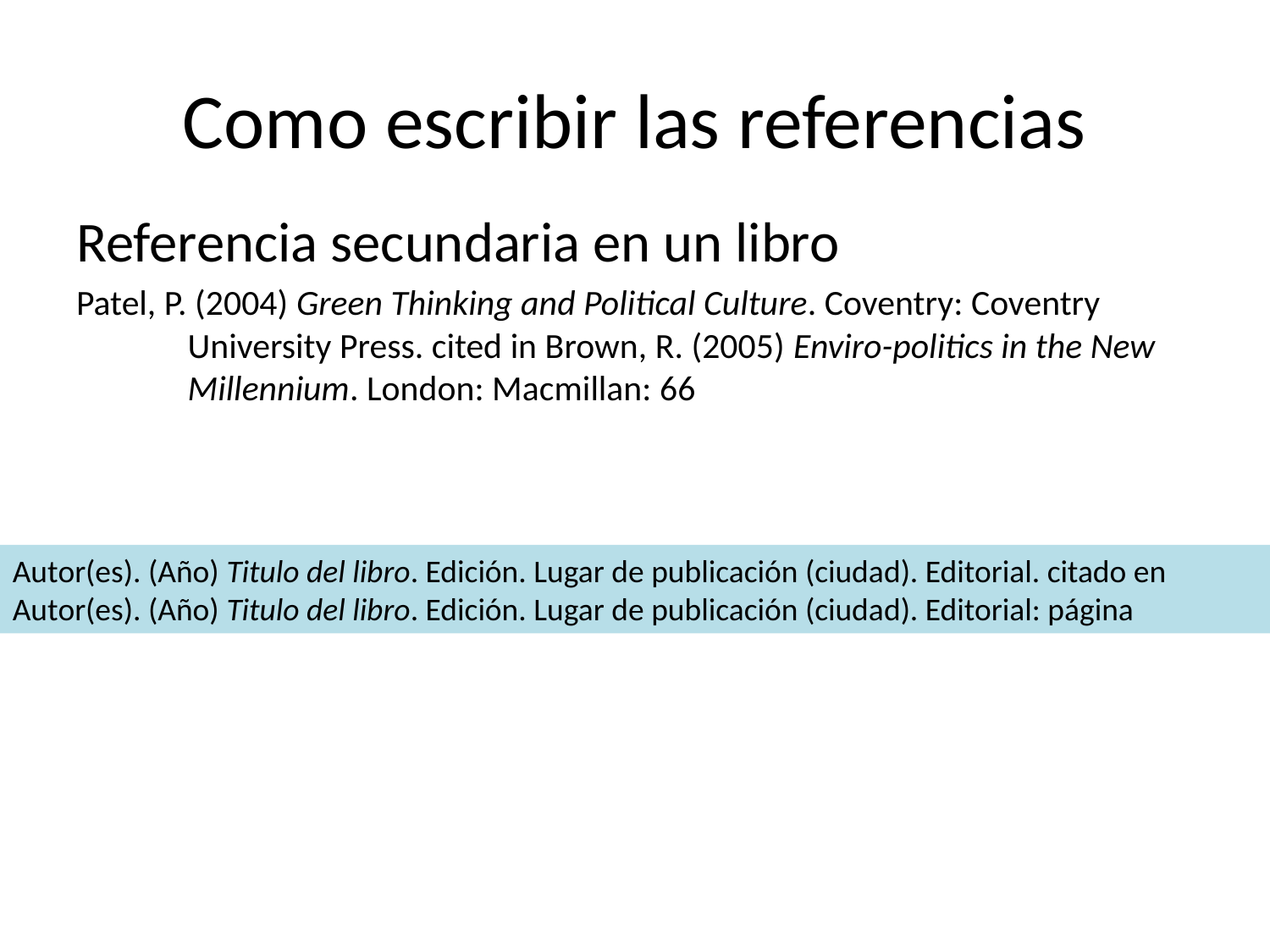

# Como escribir las referencias
Referencia secundaria en un libro
Patel, P. (2004) Green Thinking and Political Culture. Coventry: Coventry University Press. cited in Brown, R. (2005) Enviro-politics in the New Millennium. London: Macmillan: 66

Autor(es). (Año) Titulo del libro. Edición. Lugar de publicación (ciudad). Editorial. citado en Autor(es). (Año) Titulo del libro. Edición. Lugar de publicación (ciudad). Editorial: página